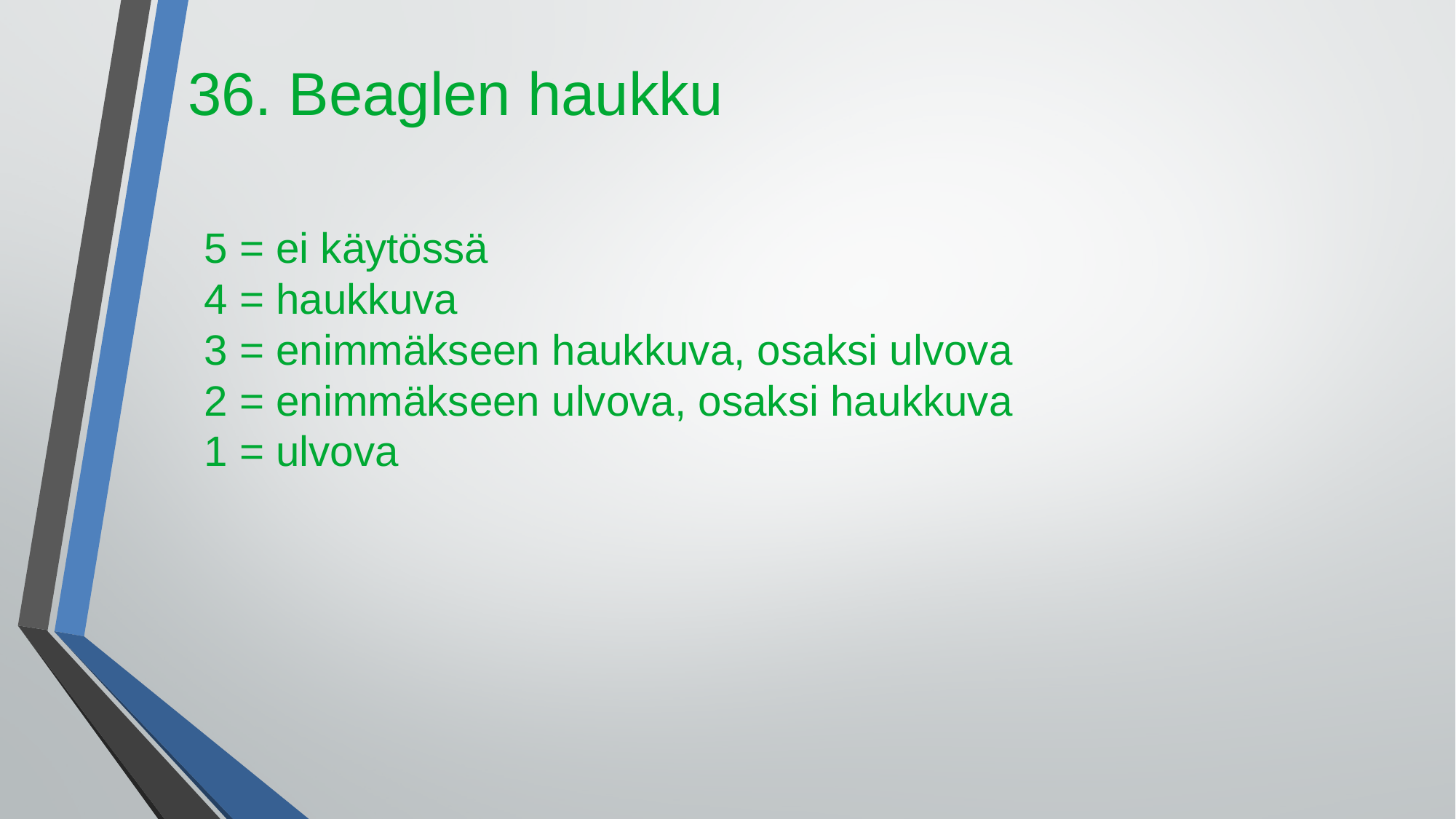

36. Beaglen haukku

5 = ei käytössä
4 = haukkuva
3 = enimmäkseen haukkuva, osaksi ulvova
2 = enimmäkseen ulvova, osaksi haukkuva
1 = ulvova